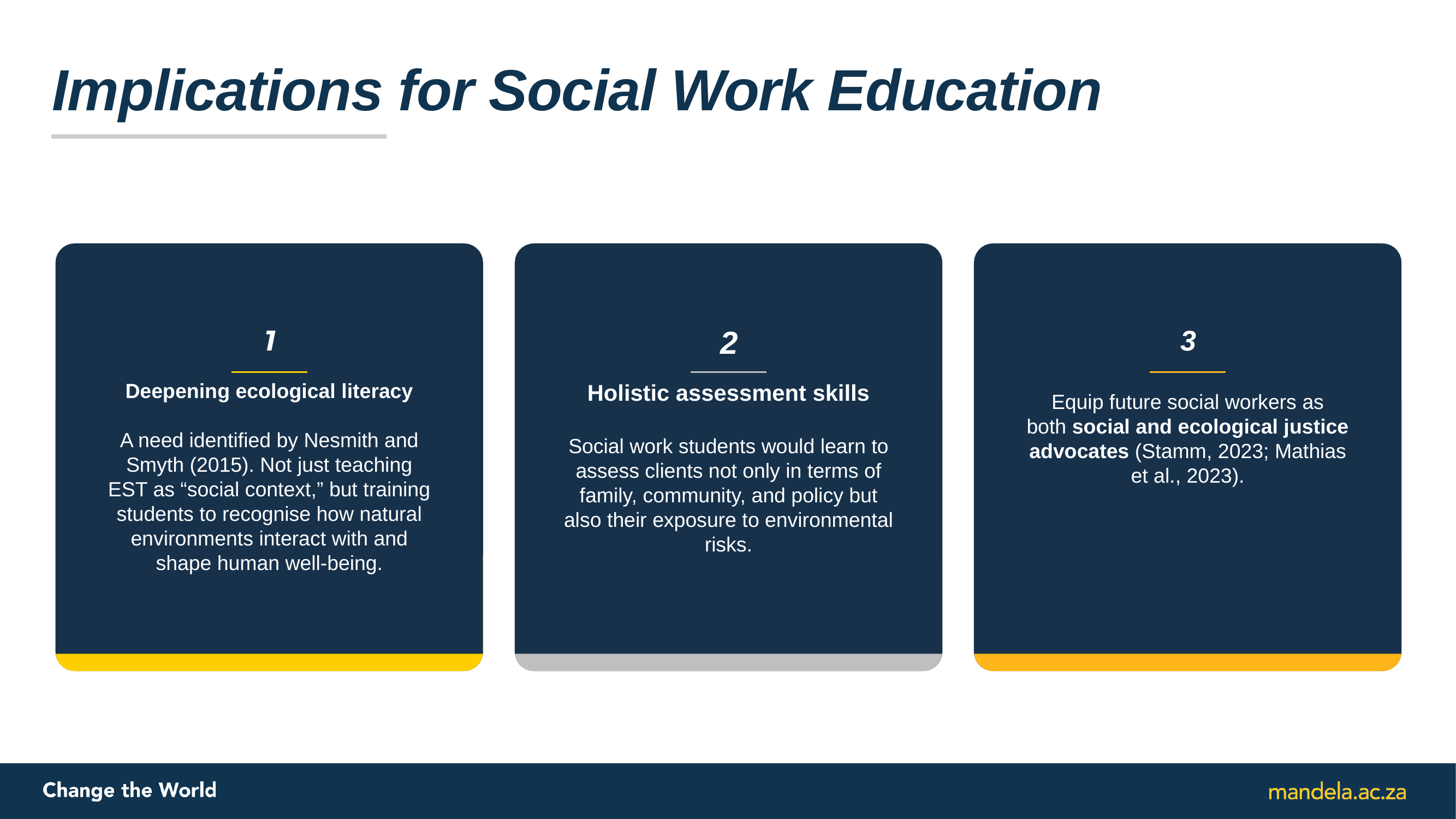

# Implications for Social Work Education

2
3
1

Deepening ecological literacy

A need identified by Nesmith and Smyth (2015). Not just teaching EST as “social context,” but training students to recognise how natural environments interact with and shape human well-being.

Holistic assessment skills

Social work students would learn to assess clients not only in terms of family, community, and policy but also their exposure to environmental risks.
Equip future social workers as both social and ecological justice advocates (Stamm, 2023; Mathias et al., 2023).